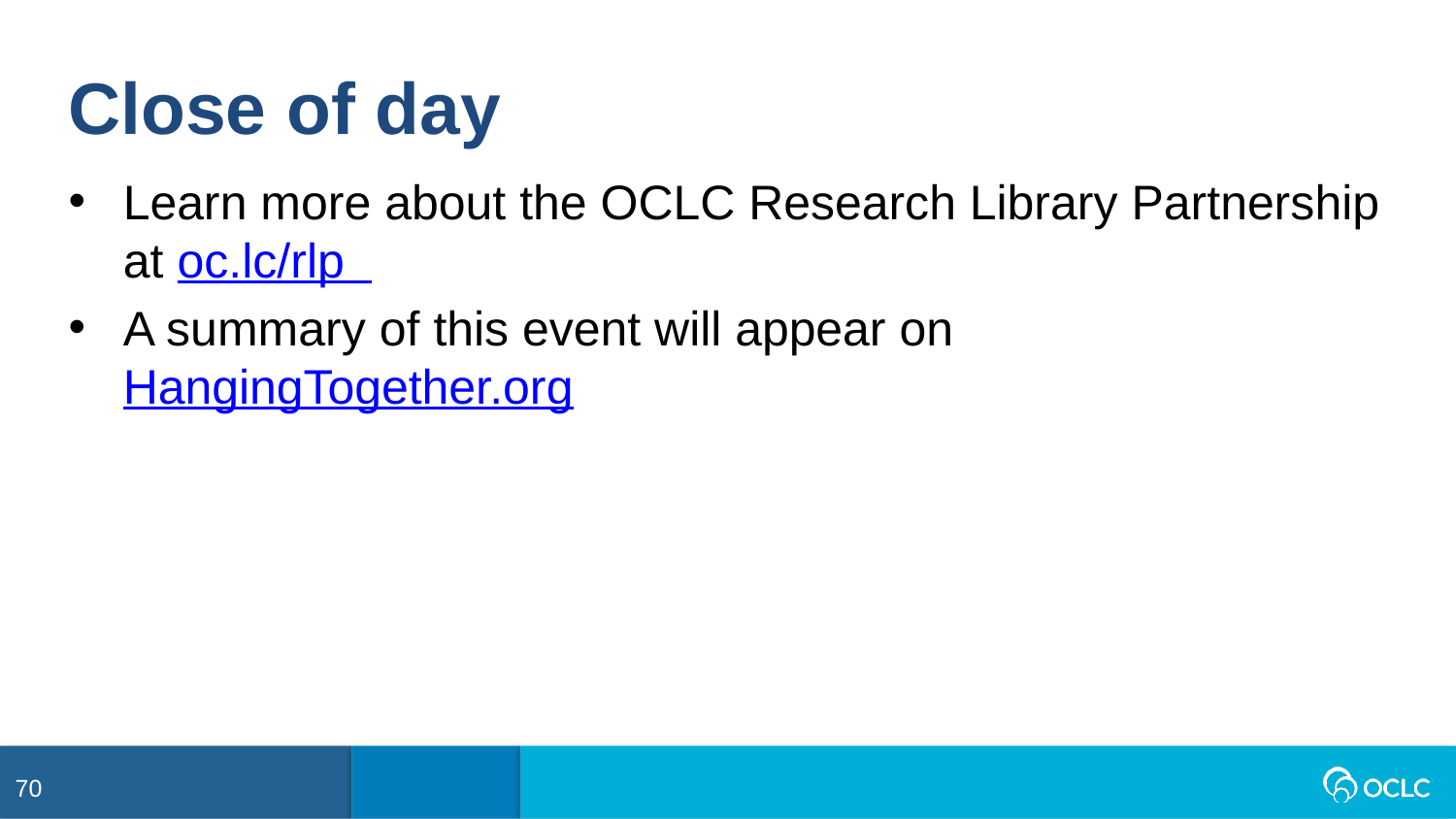

Close of day
Learn more about the OCLC Research Library Partnership at oc.lc/rlp
A summary of this event will appear on HangingTogether.org
70